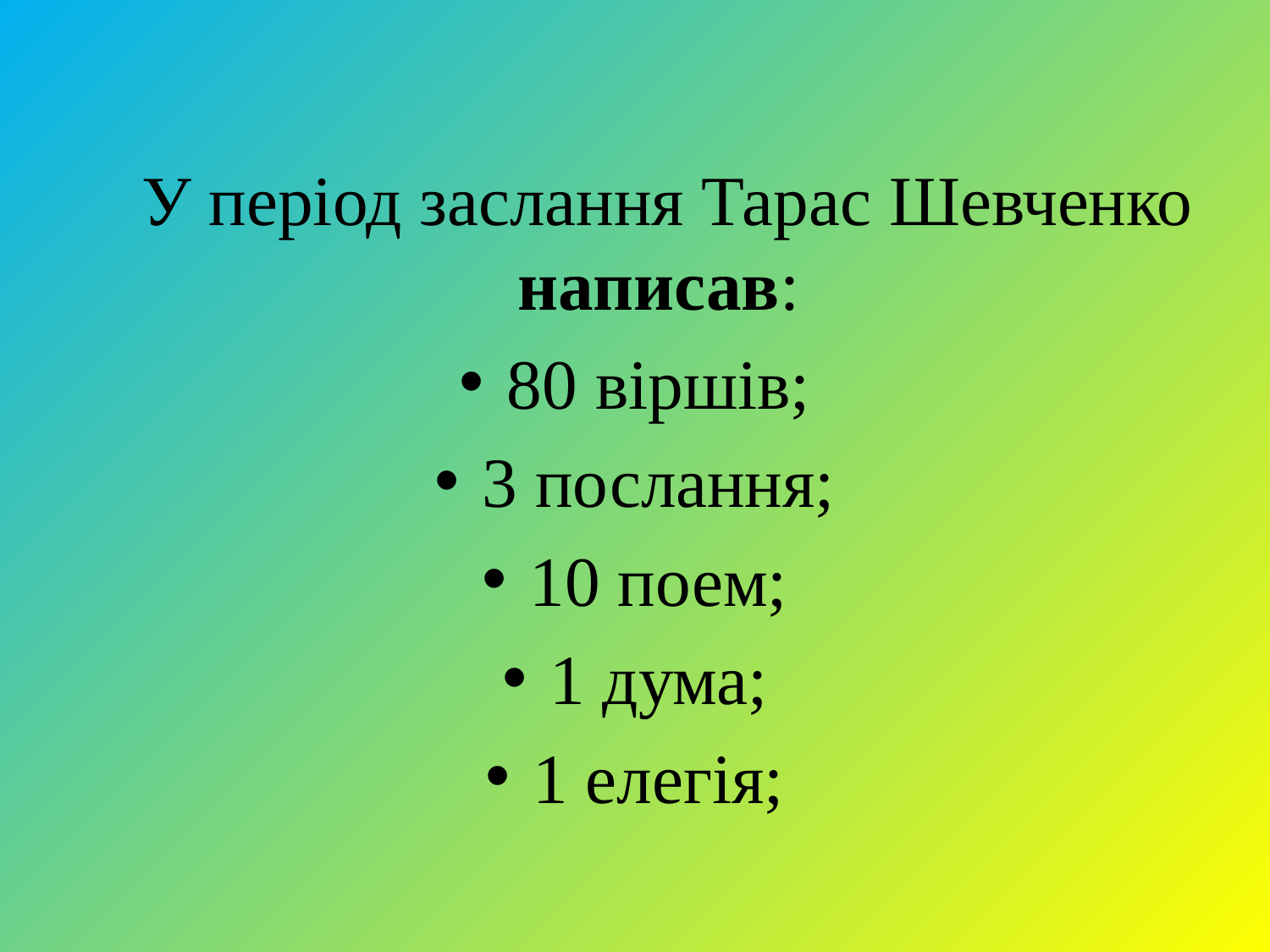

#
	 У період заслання Тарас Шевченко написав:
80 віршів;
3 послання;
10 поем;
1 дума;
1 елегія;